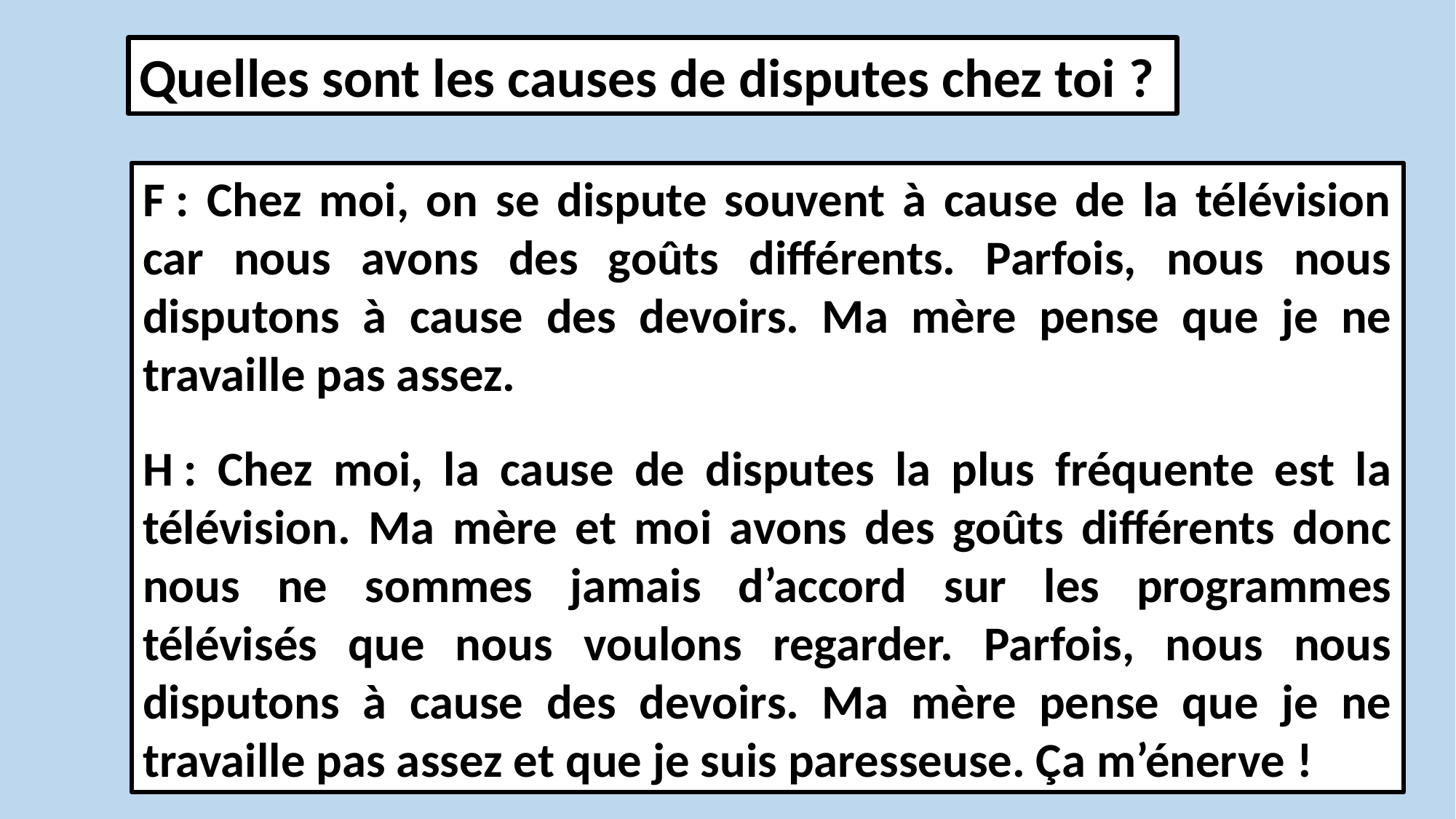

Quelles sont les causes de disputes chez toi ?
F : Chez moi, on se dispute souvent à cause de la télévision car nous avons des goûts différents. Parfois, nous nous disputons à cause des devoirs. Ma mère pense que je ne travaille pas assez.

H : Chez moi, la cause de disputes la plus fréquente est la télévision. Ma mère et moi avons des goûts différents donc nous ne sommes jamais d’accord sur les programmes télévisés que nous voulons regarder. Parfois, nous nous disputons à cause des devoirs. Ma mère pense que je ne travaille pas assez et que je suis paresseuse. Ça m’énerve !